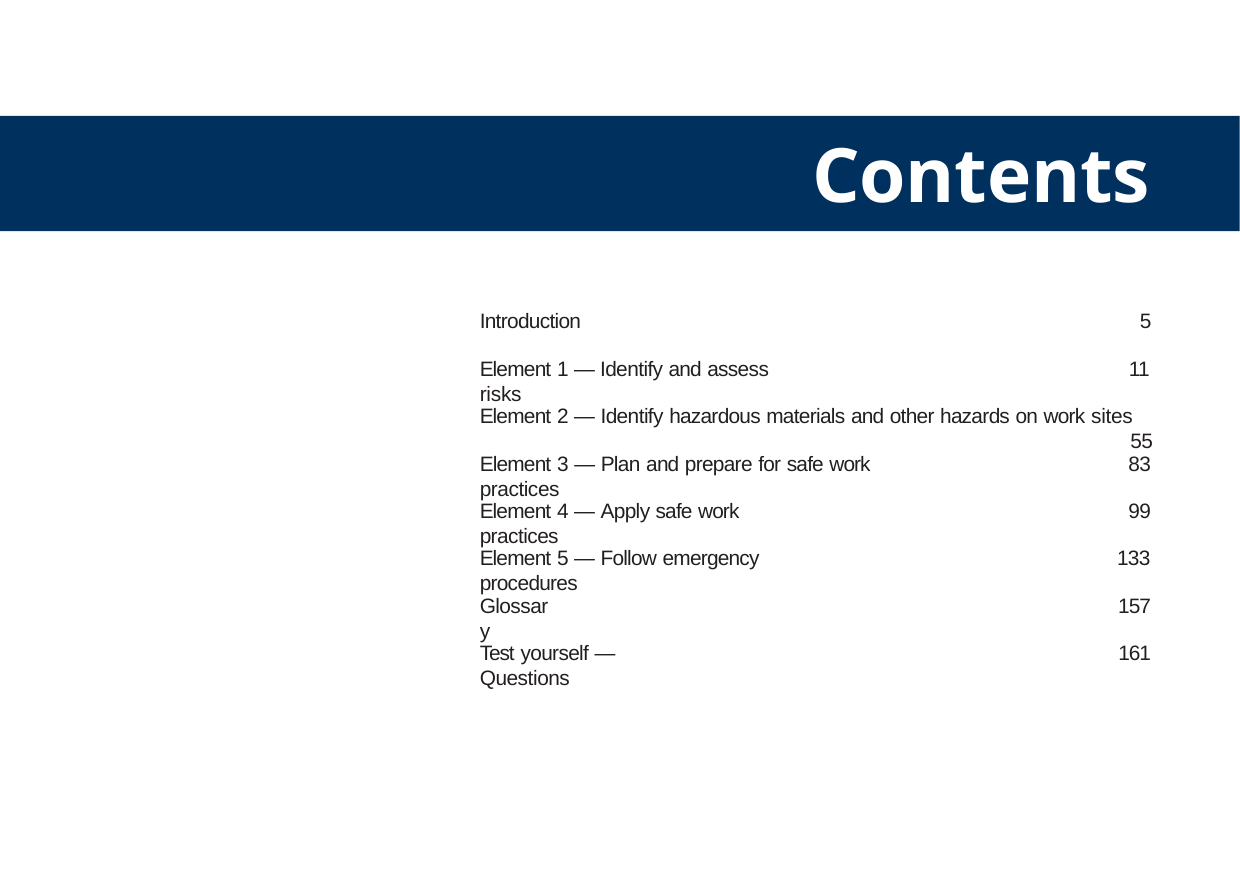

# Contents
Introduction
5
Element 1 — Identify and assess risks
11
Element 2 — Identify hazardous materials and other hazards on work sites	55
Element 3 — Plan and prepare for safe work practices
83
Element 4 — Apply safe work practices
99
Element 5 — Follow emergency procedures
133
Glossary
157
Test yourself — Questions
161